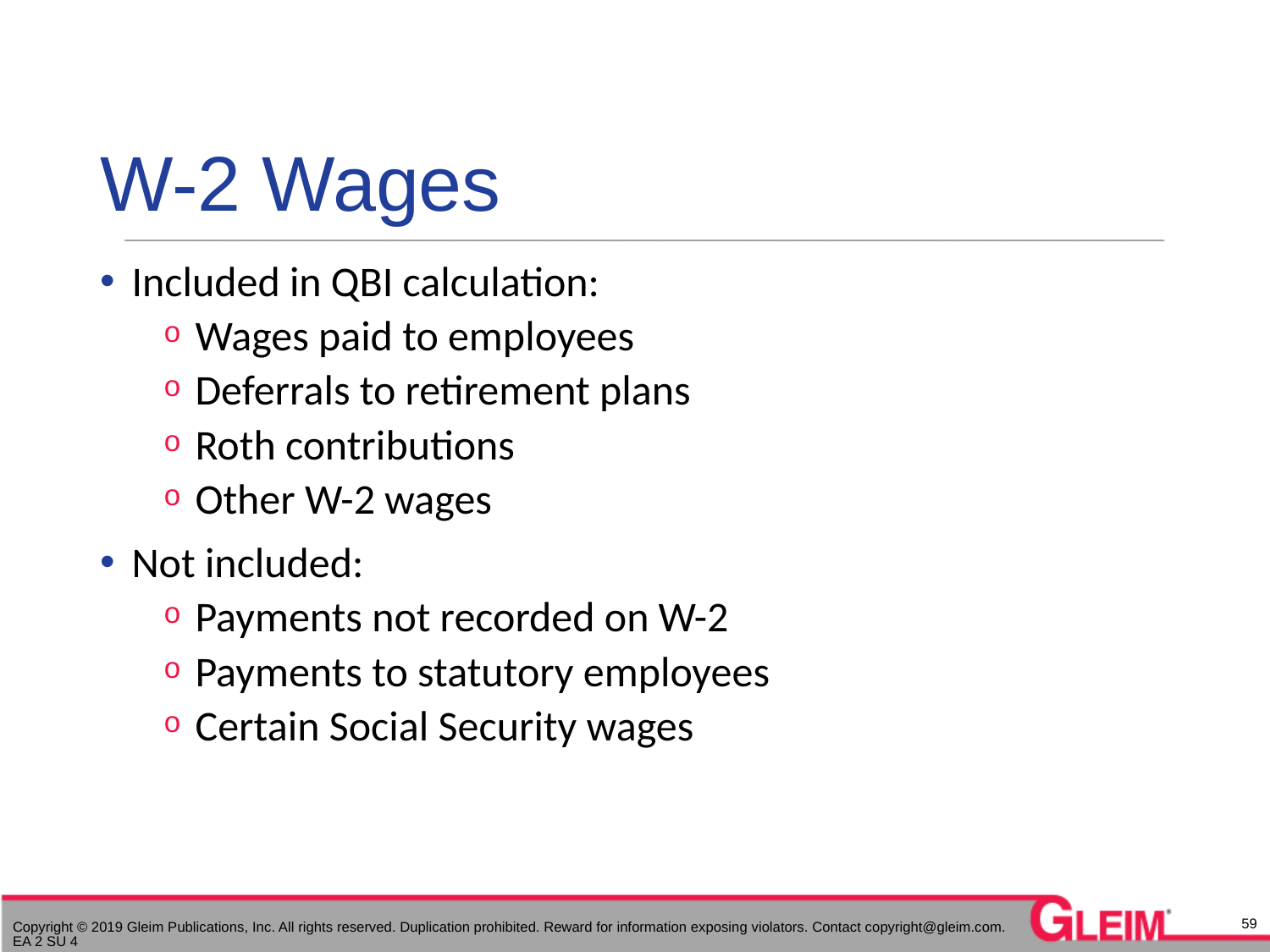

# W-2 Wages
Included in QBI calculation:
Wages paid to employees
Deferrals to retirement plans
Roth contributions
Other W-2 wages
Not included:
Payments not recorded on W-2
Payments to statutory employees
Certain Social Security wages
59
Copyright © 2019 Gleim Publications, Inc. All rights reserved. Duplication prohibited. Reward for information exposing violators. Contact copyright@gleim.com.  EA 2 SU 4